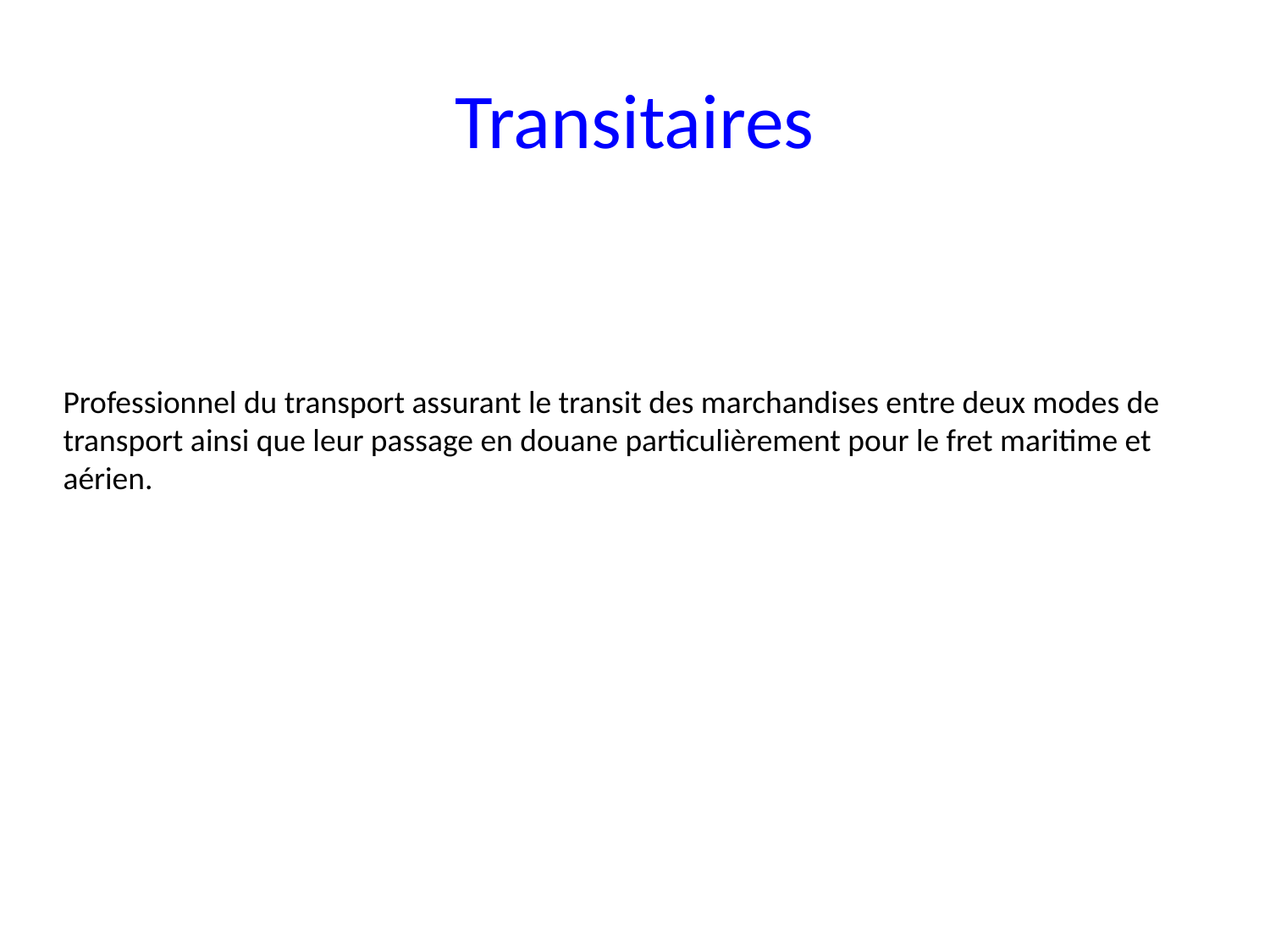

# Transitaires
Professionnel du transport assurant le transit des marchandises entre deux modes de transport ainsi que leur passage en douane particulièrement pour le fret maritime et aérien.